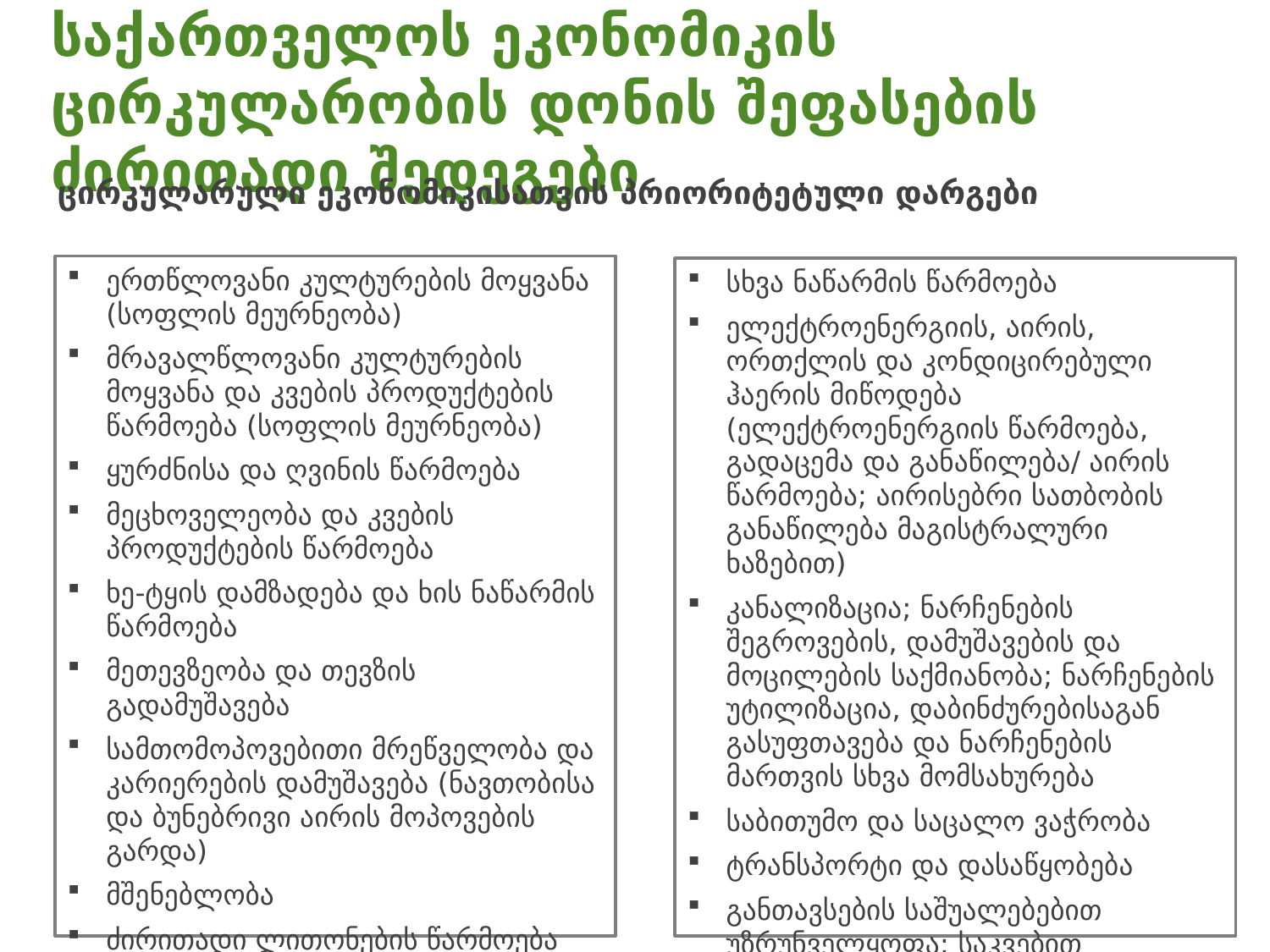

# საქართველოს ეკონომიკის ცირკულარობის დონის შეფასების ძირითადი შედეგები
ცირკულარული ეკონომიკისათვის პრიორიტეტული დარგები
ერთწლოვანი კულტურების მოყვანა (სოფლის მეურნეობა)
მრავალწლოვანი კულტურების მოყვანა და კვების პროდუქტების წარმოება (სოფლის მეურნეობა)
ყურძნისა და ღვინის წარმოება
მეცხოველეობა და კვების პროდუქტების წარმოება
ხე-ტყის დამზადება და ხის ნაწარმის წარმოება
მეთევზეობა და თევზის გადამუშავება
სამთომოპოვებითი მრეწველობა და კარიერების დამუშავება (ნავთობისა და ბუნებრივი აირის მოპოვების გარდა)
მშენებლობა
ძირითადი ლითონების წარმოება

სხვა ნაწარმის წარმოება
ელექტროენერგიის, აირის, ორთქლის და კონდიცირებული ჰაერის მიწოდება (ელექტროენერგიის წარმოება, გადაცემა და განაწილება/ აირის წარმოება; აირისებრი სათბობის განაწილება მაგისტრალური ხაზებით)
კანალიზაცია; ნარჩენების შეგროვების, დამუშავების და მოცილების საქმიანობა; ნარჩენების უტილიზაცია, დაბინძურებისაგან გასუფთავება და ნარჩენების მართვის სხვა მომსახურება
საბითუმო და საცალო ვაჭრობა
ტრანსპორტი და დასაწყობება
განთავსების საშუალებებით უზრუნველყოფა; საკვებით მომსახურება